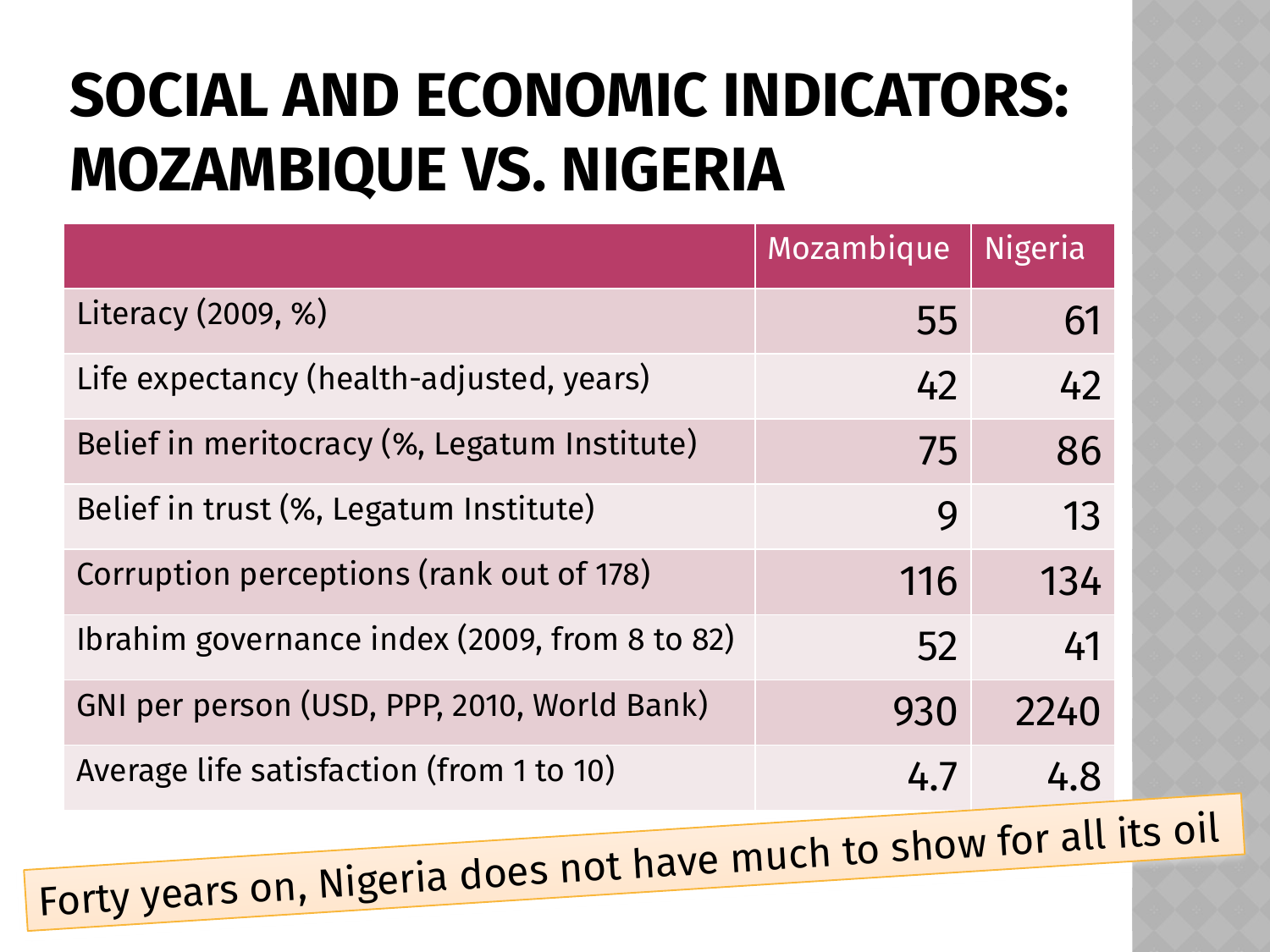

# Social and economic indicators: mozambique vs. nigeria
|  | Mozambique | Nigeria |
| --- | --- | --- |
| Literacy (2009, %) | 55 | 61 |
| Life expectancy (health-adjusted, years) | 42 | 42 |
| Belief in meritocracy (%, Legatum Institute) | 75 | 86 |
| Belief in trust (%, Legatum Institute) | 9 | 13 |
| Corruption perceptions (rank out of 178) | 116 | 134 |
| Ibrahim governance index (2009, from 8 to 82) | 52 | 41 |
| GNI per person (USD, PPP, 2010, World Bank) | 930 | 2240 |
| Average life satisfaction (from 1 to 10) | 4.7 | 4.8 |
Forty years on, Nigeria does not have much to show for all its oil